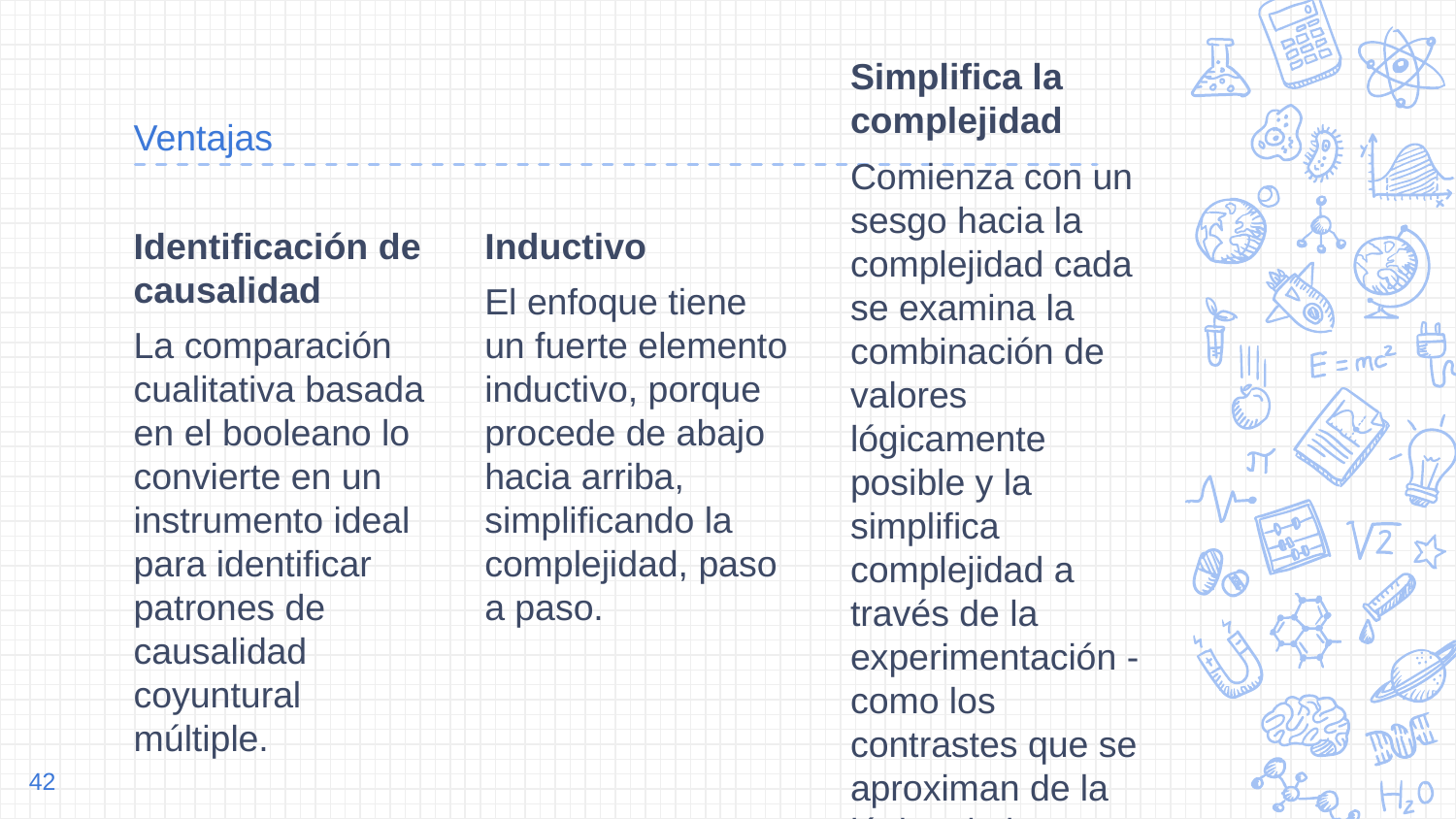

# Ventajas
Simplifica la complejidad
Comienza con un sesgo hacia la complejidad cada se examina la combinación de valores lógicamente posible y la simplifica complejidad a través de la experimentación - como los contrastes que se aproximan de la lógica de la comparación científica social.

Identificación de causalidad
La comparación cualitativa basada en el booleano lo convierte en un instrumento ideal para identificar patrones de causalidad coyuntural múltiple.
Inductivo
El enfoque tiene un fuerte elemento inductivo, porque procede de abajo hacia arriba, simplificando la complejidad, paso a paso.
42